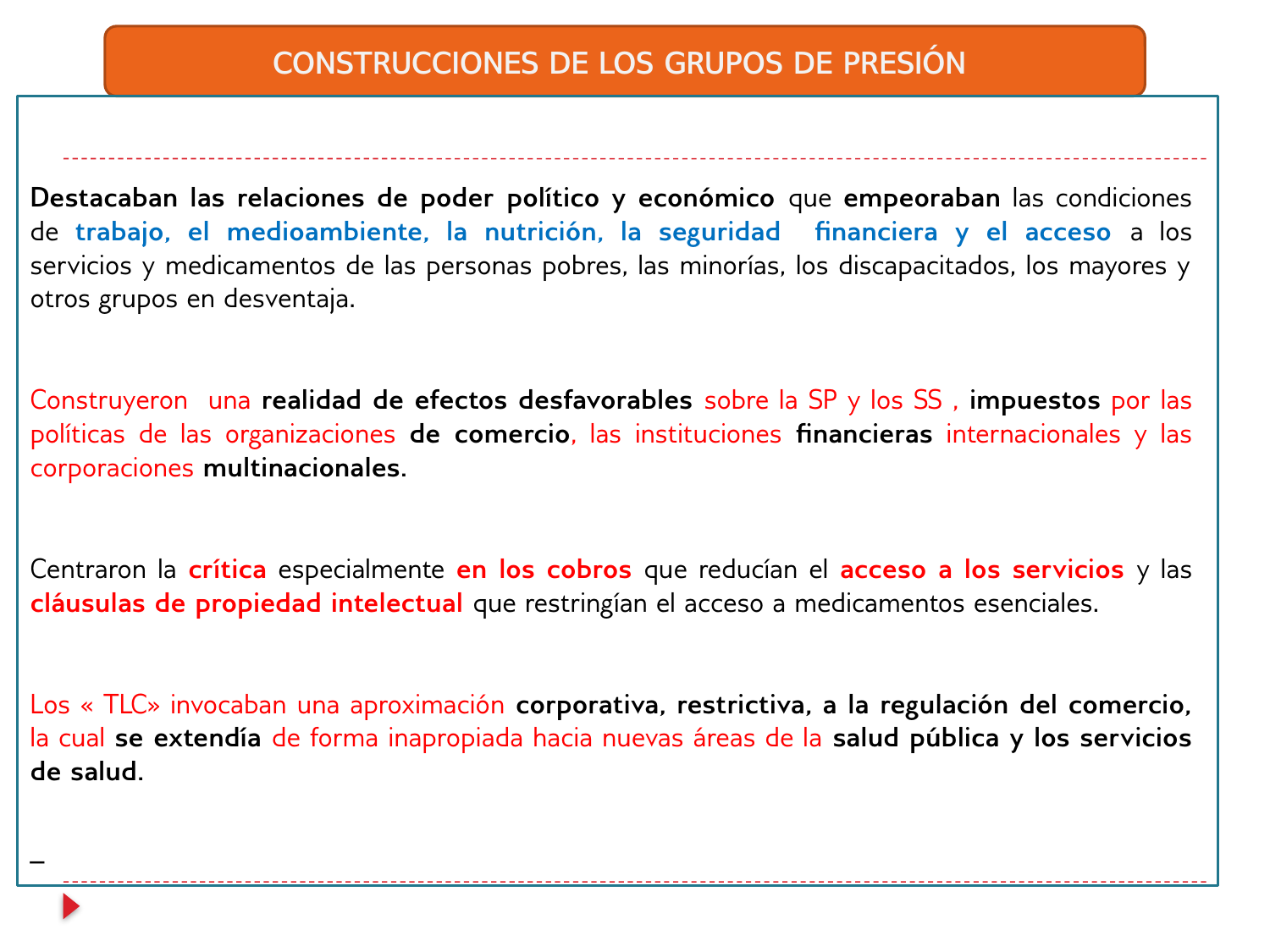

CONSTRUCCIONES DE LOS GRUPOS DE PRESIÓN

Destacaban las relaciones de poder político y económico que empeoraban las condiciones de trabajo, el medioambiente, la nutrición, la seguridad  financiera y el acceso a los servicios y medicamentos de las personas pobres, las minorías, los discapacitados, los mayores y otros grupos en desventaja.

Construyeron  una realidad de efectos desfavorables sobre la SP y los SS , impuestos por las políticas de las organizaciones de comercio, las instituciones financieras internacionales y las corporaciones multinacionales.

Centraron la crítica especialmente en los cobros que reducían el acceso a los servicios y las cláusulas de propiedad intelectual que restringían el acceso a medicamentos esenciales.

Los « TLC» invocaban una aproximación corporativa, restrictiva, a la regulación del comercio, la cual se extendía de forma inapropiada hacia nuevas áreas de la salud pública y los servicios de salud.

_